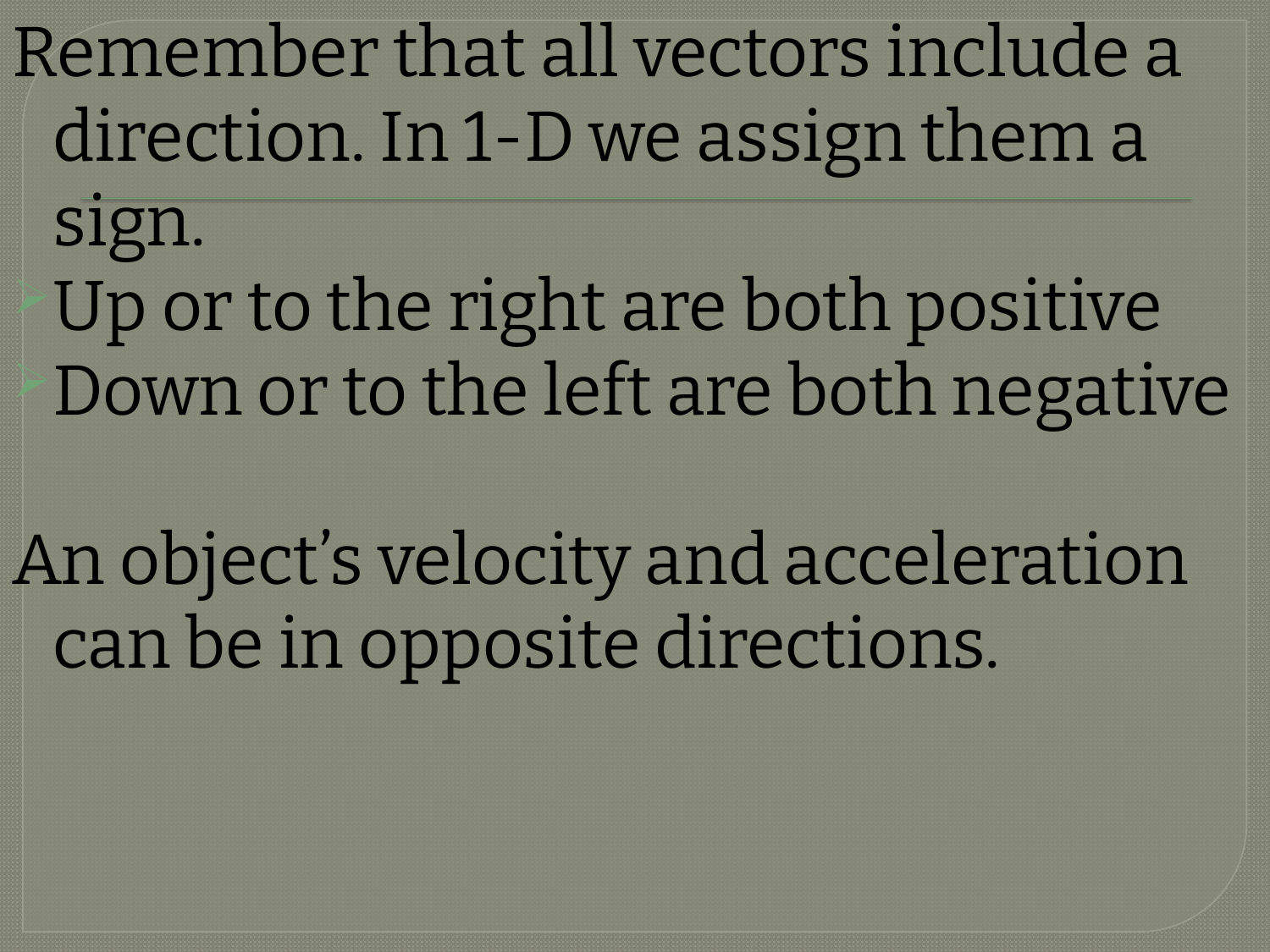

Remember that all vectors include a direction. In 1-D we assign them a sign.
Up or to the right are both positive
Down or to the left are both negative

An object’s velocity and acceleration can be in opposite directions.